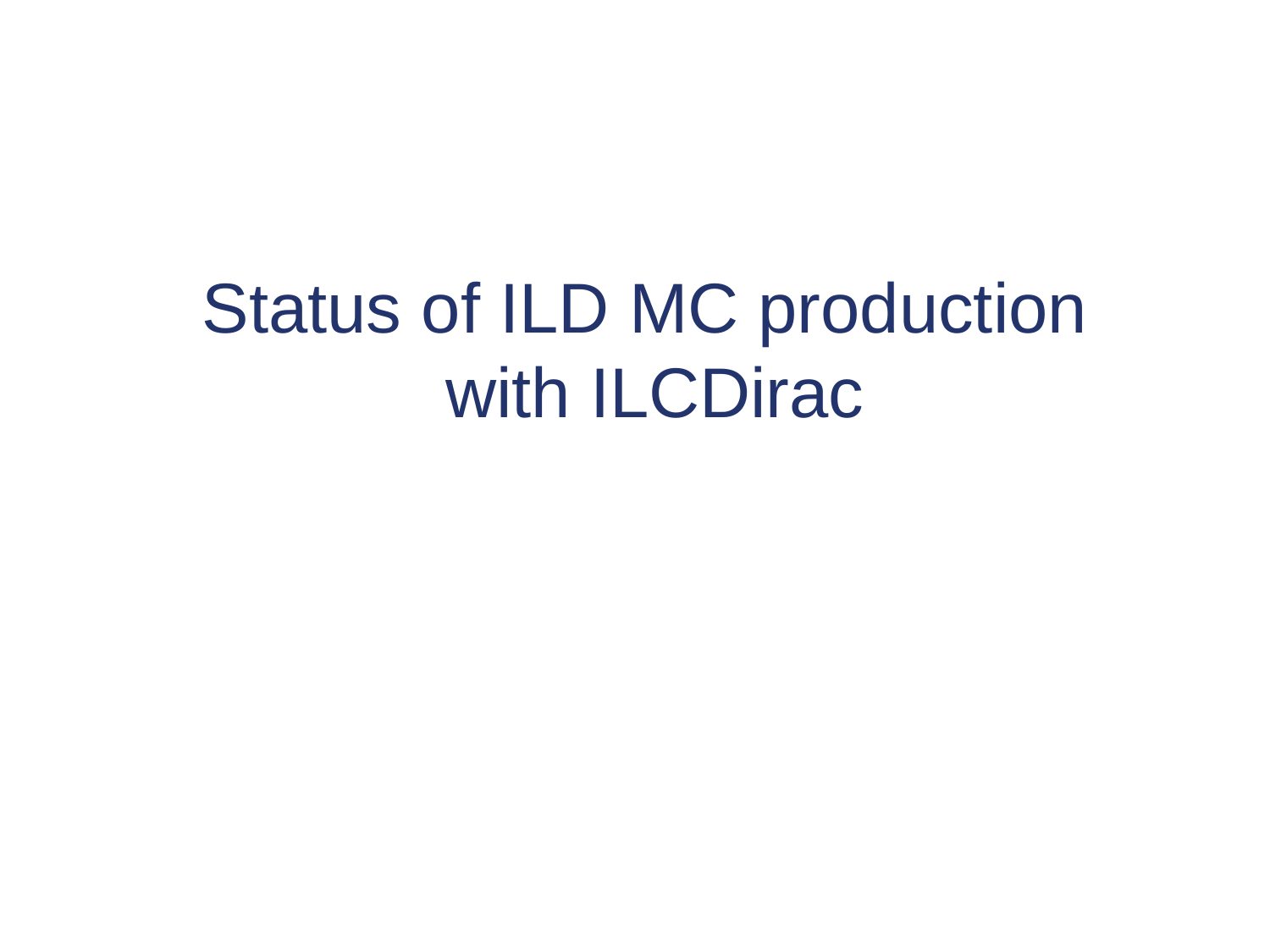

Status of ILD MC production
with ILCDirac